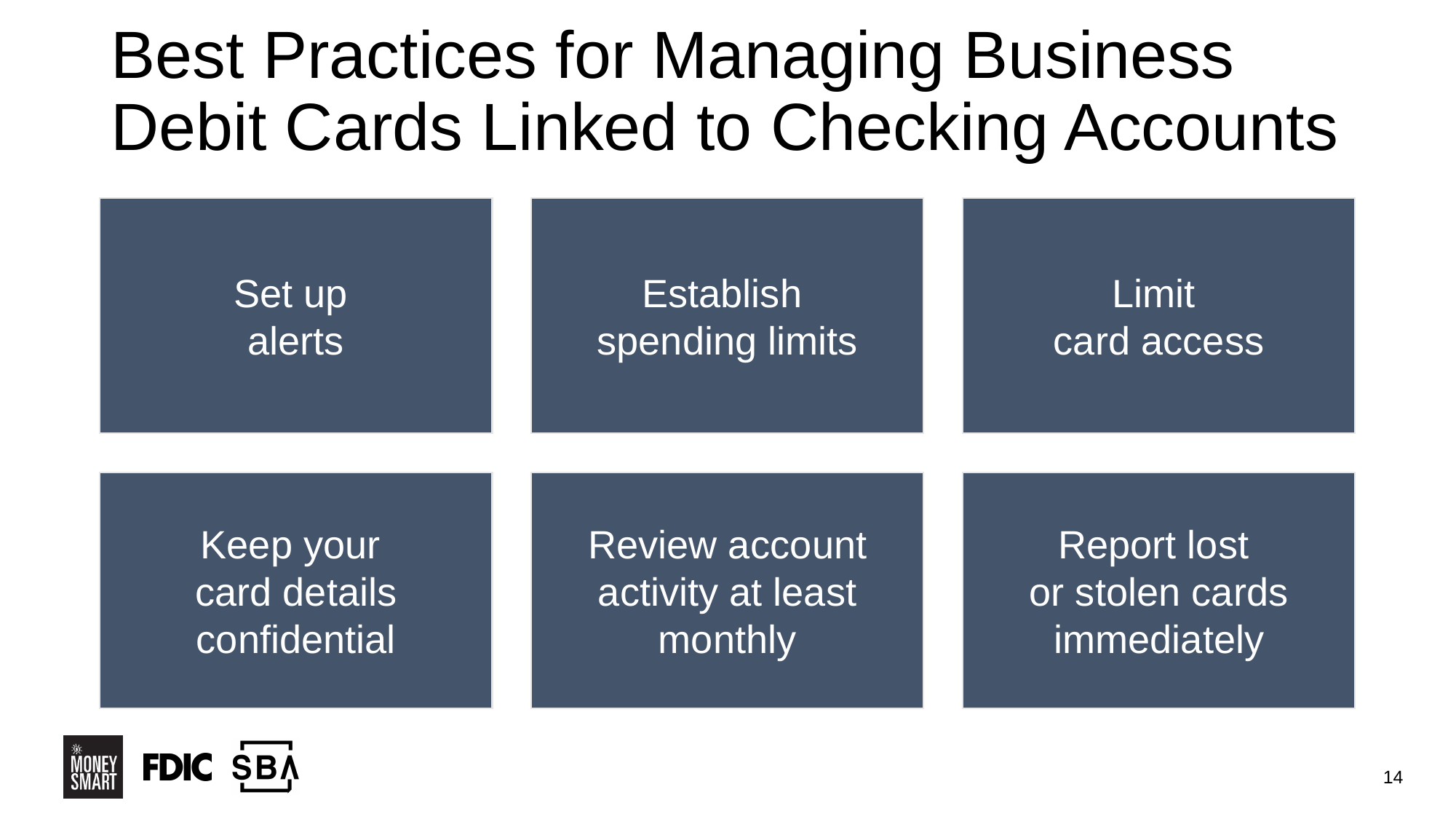

# Best Practices for Managing Business Debit Cards Linked to Checking Accounts
Set up
alerts
Establish
spending limits
Limit
card access
Keep your
card details confidential
Review account activity at least monthly
Report lost
or stolen cards immediately
14